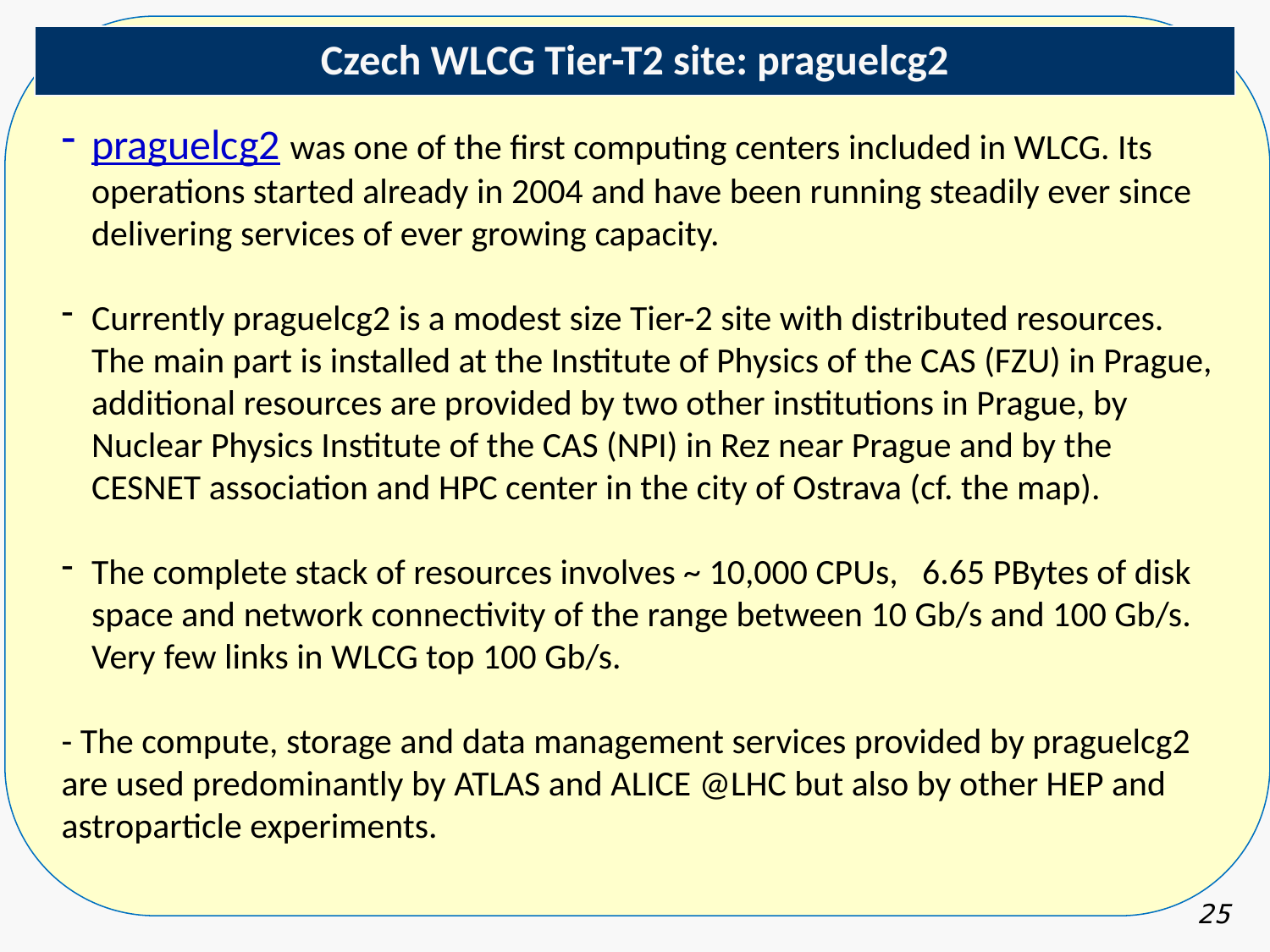

praguelcg2 was one of the first computing centers included in WLCG. Its operations started already in 2004 and have been running steadily ever since delivering services of ever growing capacity.

Currently praguelcg2 is a modest size Tier-2 site with distributed resources. The main part is installed at the Institute of Physics of the CAS (FZU) in Prague, additional resources are provided by two other institutions in Prague, by Nuclear Physics Institute of the CAS (NPI) in Rez near Prague and by the CESNET association and HPC center in the city of Ostrava (cf. the map).

The complete stack of resources involves ~ 10,000 CPUs,   6.65 PBytes of disk space and network connectivity of the range between 10 Gb/s and 100 Gb/s. Very few links in WLCG top 100 Gb/s.

- The compute, storage and data management services provided by praguelcg2 are used predominantly by ATLAS and ALICE @LHC but also by other HEP and astroparticle experiments.

Czech WLCG Tier-T2 site: praguelcg2
25